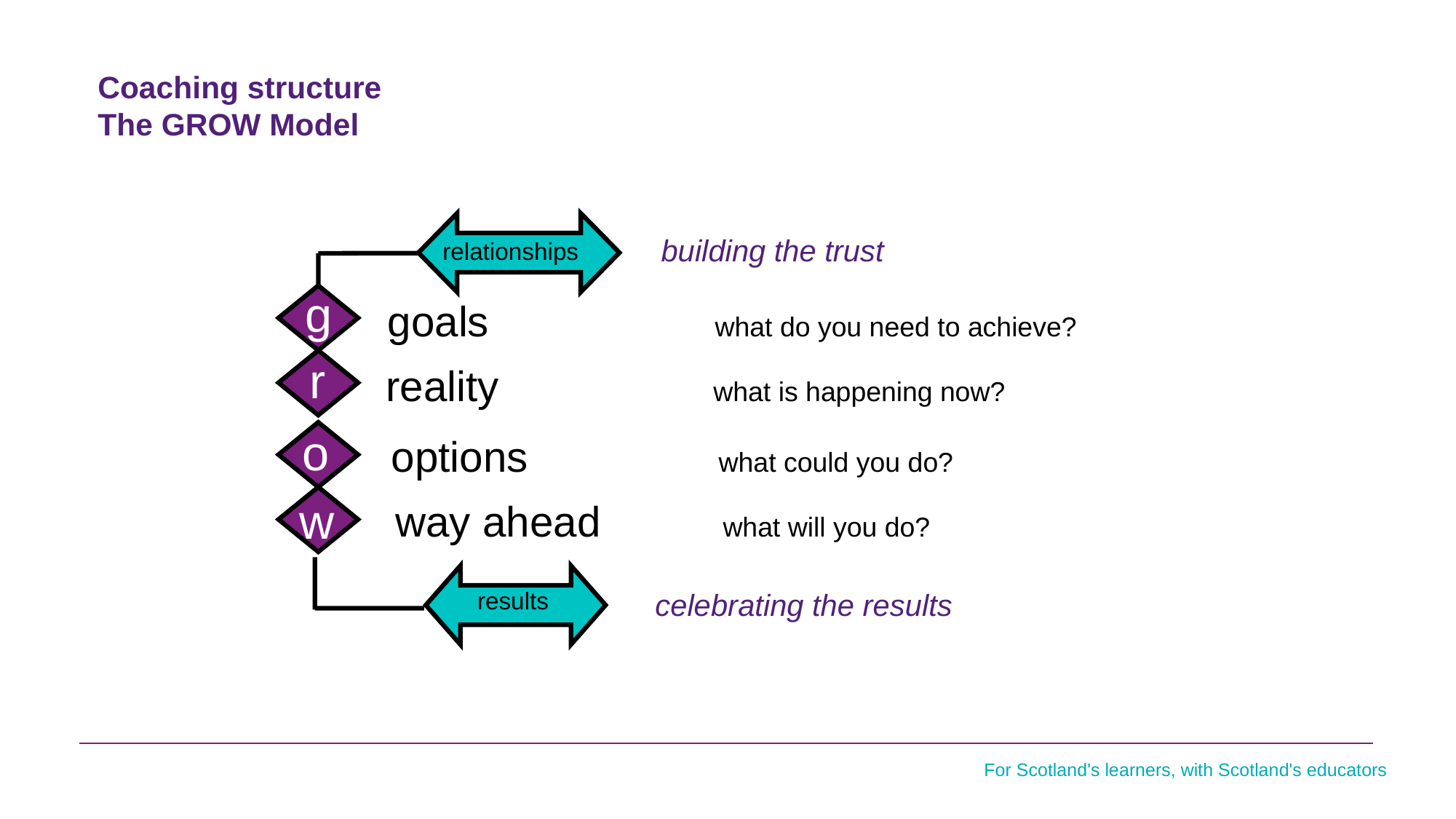

Coaching structure
The GROW Model

  relationships
building the trust

g

r

o

w

t
goals                 	what do you need to achieve?
reality          	what is happening now?
options        	what could you do?
way ahead  	what will you do?

 results
   celebrating the results